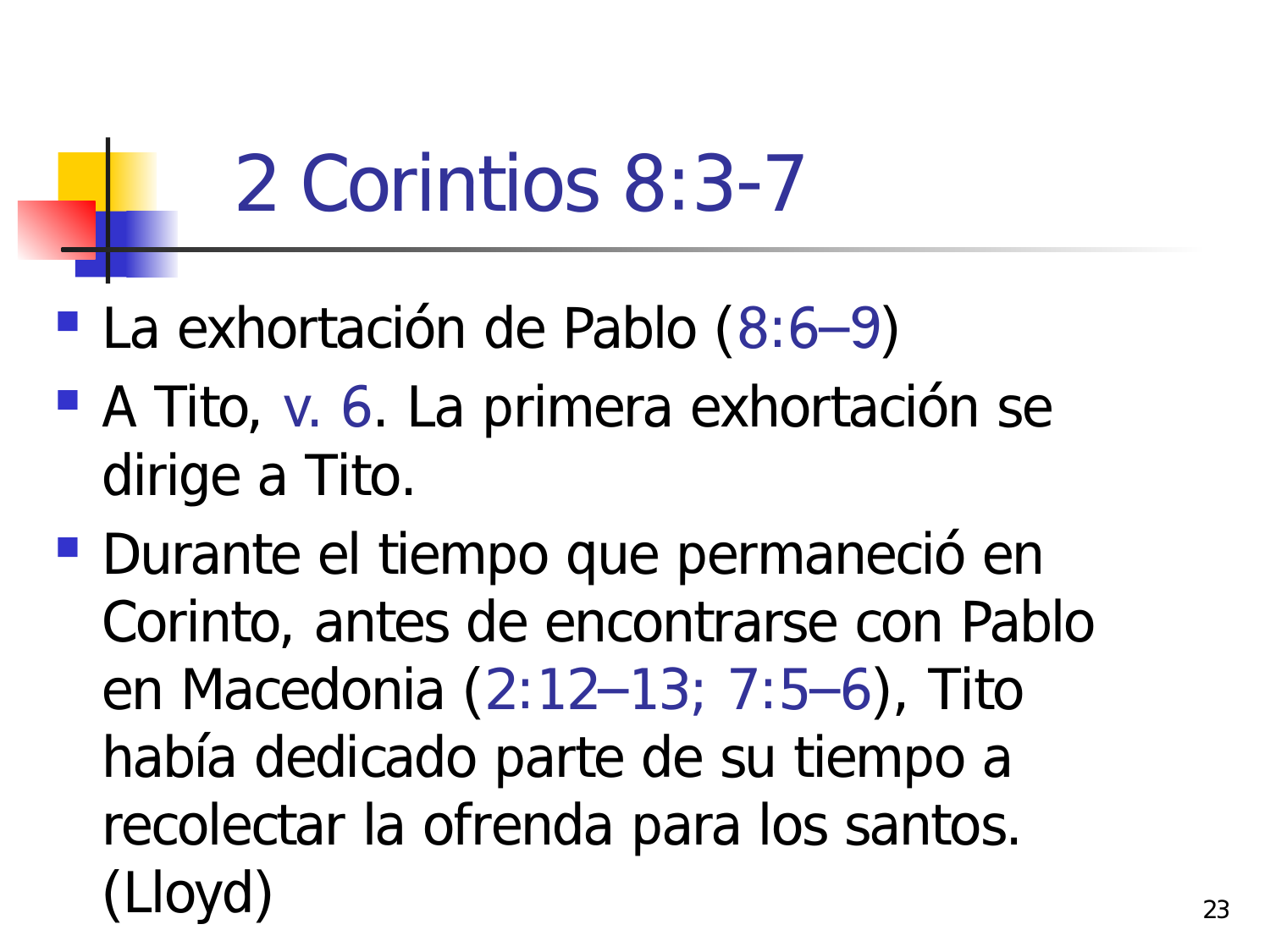

# 2 Corintios 8:3-7
La exhortación de Pablo (8:6–9)
A Tito, v. 6. La primera exhortación se dirige a Tito.
Durante el tiempo que permaneció en Corinto, antes de encontrarse con Pablo en Macedonia (2:12–13; 7:5–6), Tito había dedicado parte de su tiempo a recolectar la ofrenda para los santos. (Lloyd)
23